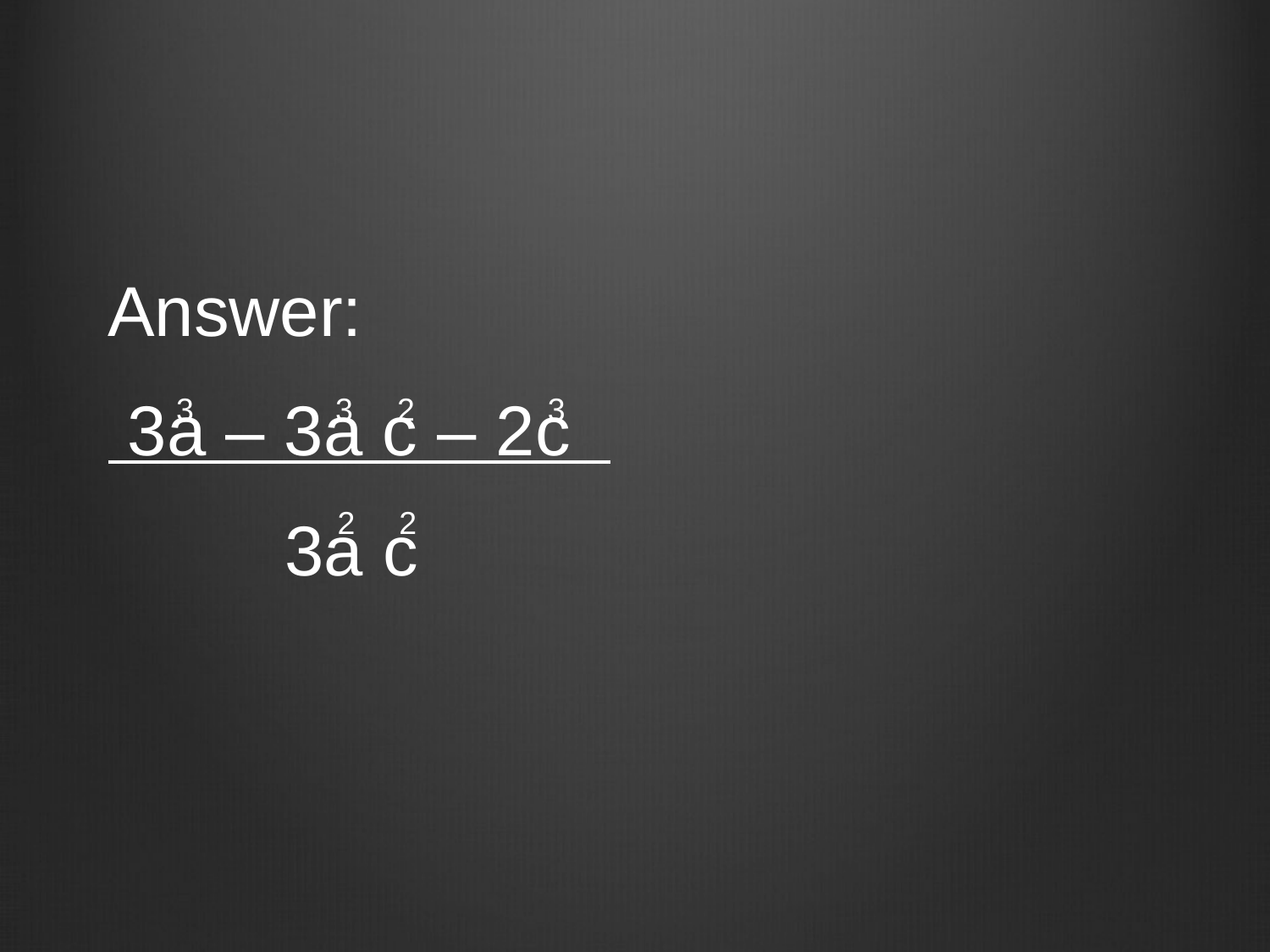

Answer:
 3a – 3a c – 2c
         3a c
3                3     2               3
2     2